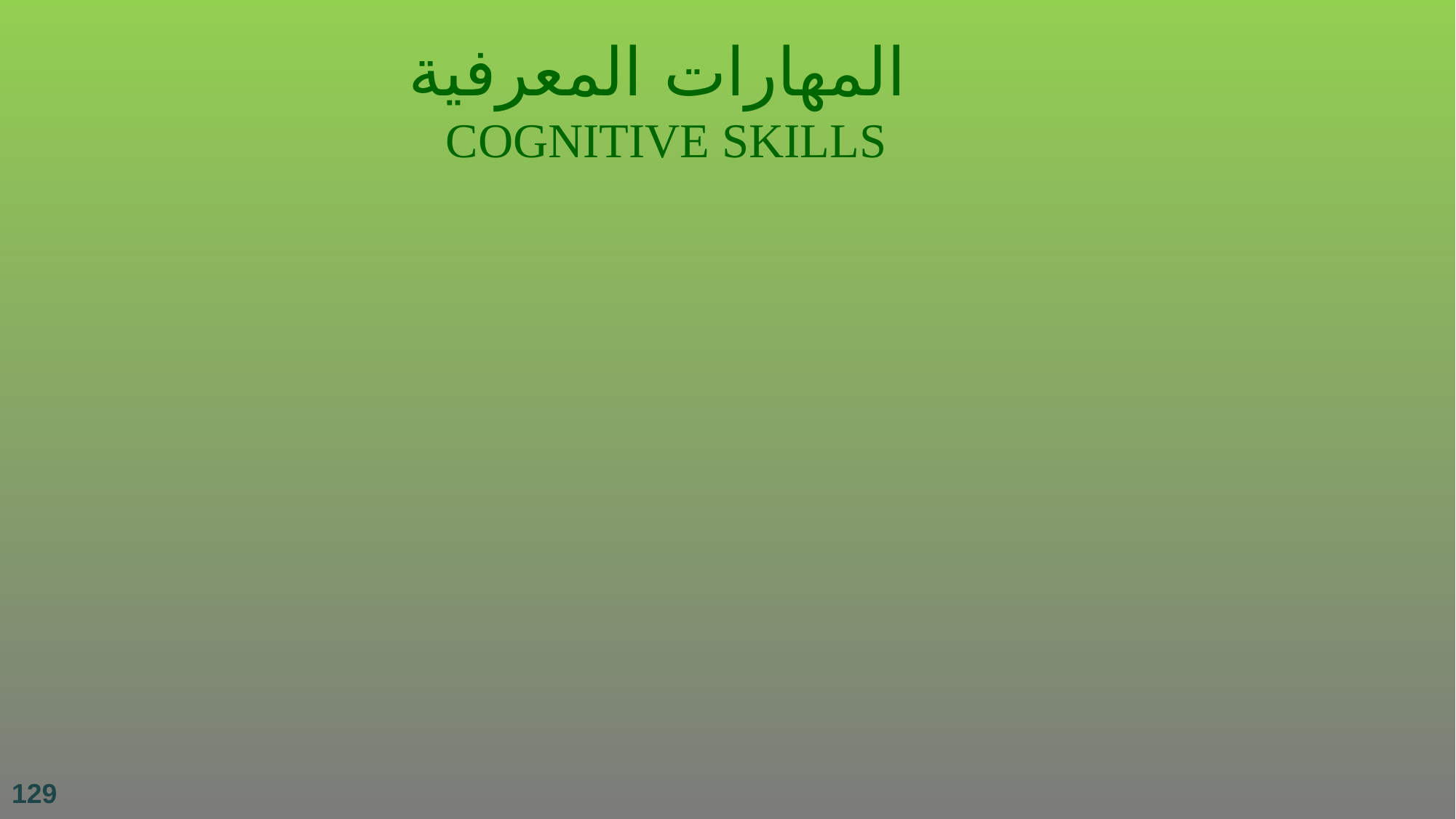

المهارات المعرفية
COGNITIVE SKILLS
أن يقترح الطالب تصورا لحل مشكلة التلوث في بيئته
أن يكتب الطالب موضوعا انشائيا حول موضوع حوادث الطرق
أن يخطط الطالب مسارا لرحلة الى الدمام
أن يصمم الطالب وسيلة تعليمية
أن يصمم الطالب خطة لتقليل حوادث الطرق
أن يكتب الطالب تقريرا عن تجربته في المختبر
أن يؤلف الطالب قصة حول .........
أن يعيد الطالب تصنيف العناصر الكيميائية حسب أوزانها
129